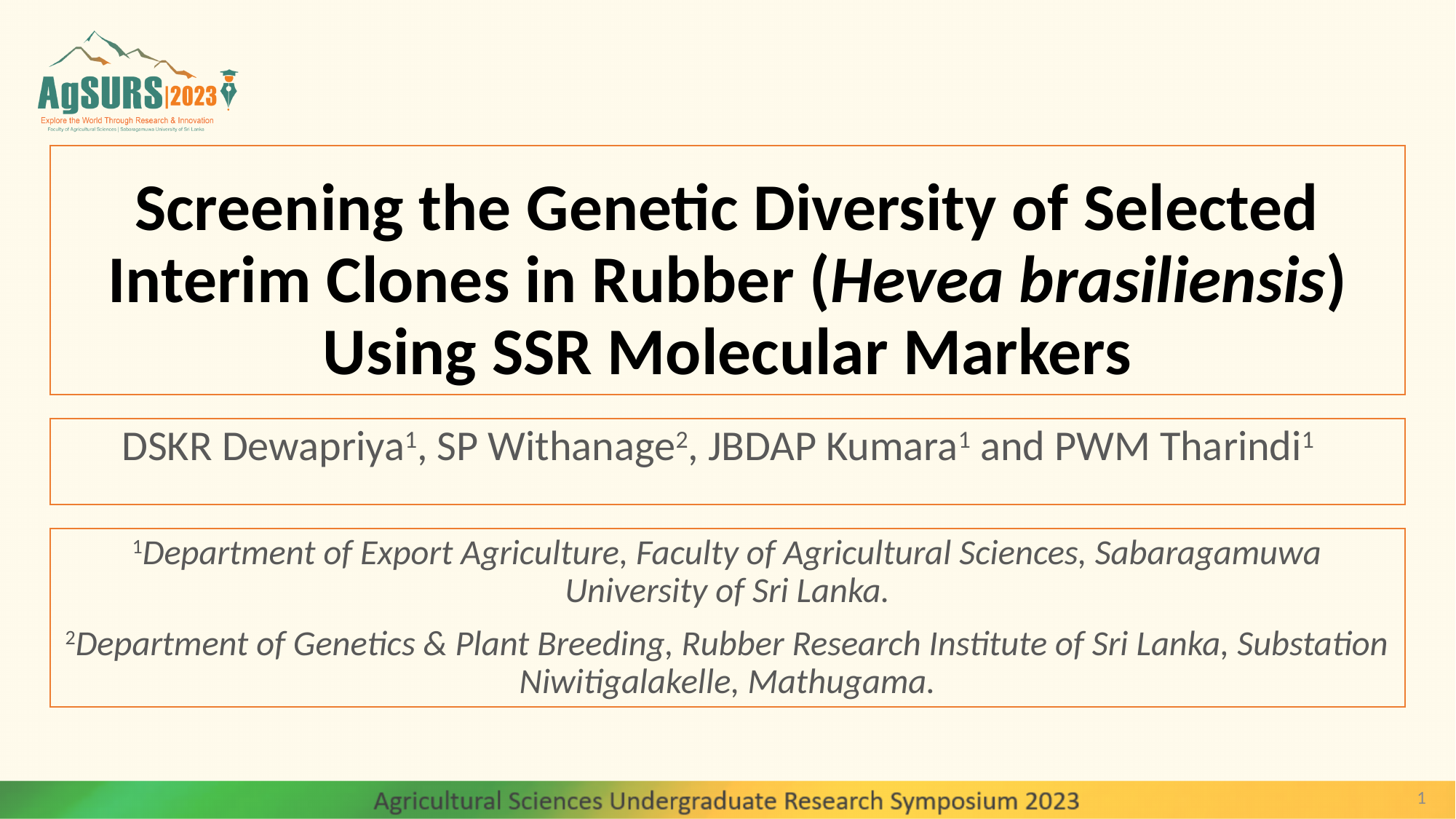

# Screening the Genetic Diversity of Selected Interim Clones in Rubber (Hevea brasiliensis) Using SSR Molecular Markers
DSKR Dewapriya1, SP Withanage2, JBDAP Kumara1 and PWM Tharindi1

1Department of Export Agriculture, Faculty of Agricultural Sciences, Sabaragamuwa University of Sri Lanka.
2Department of Genetics & Plant Breeding, Rubber Research Institute of Sri Lanka, Substation Niwitigalakelle, Mathugama.

1